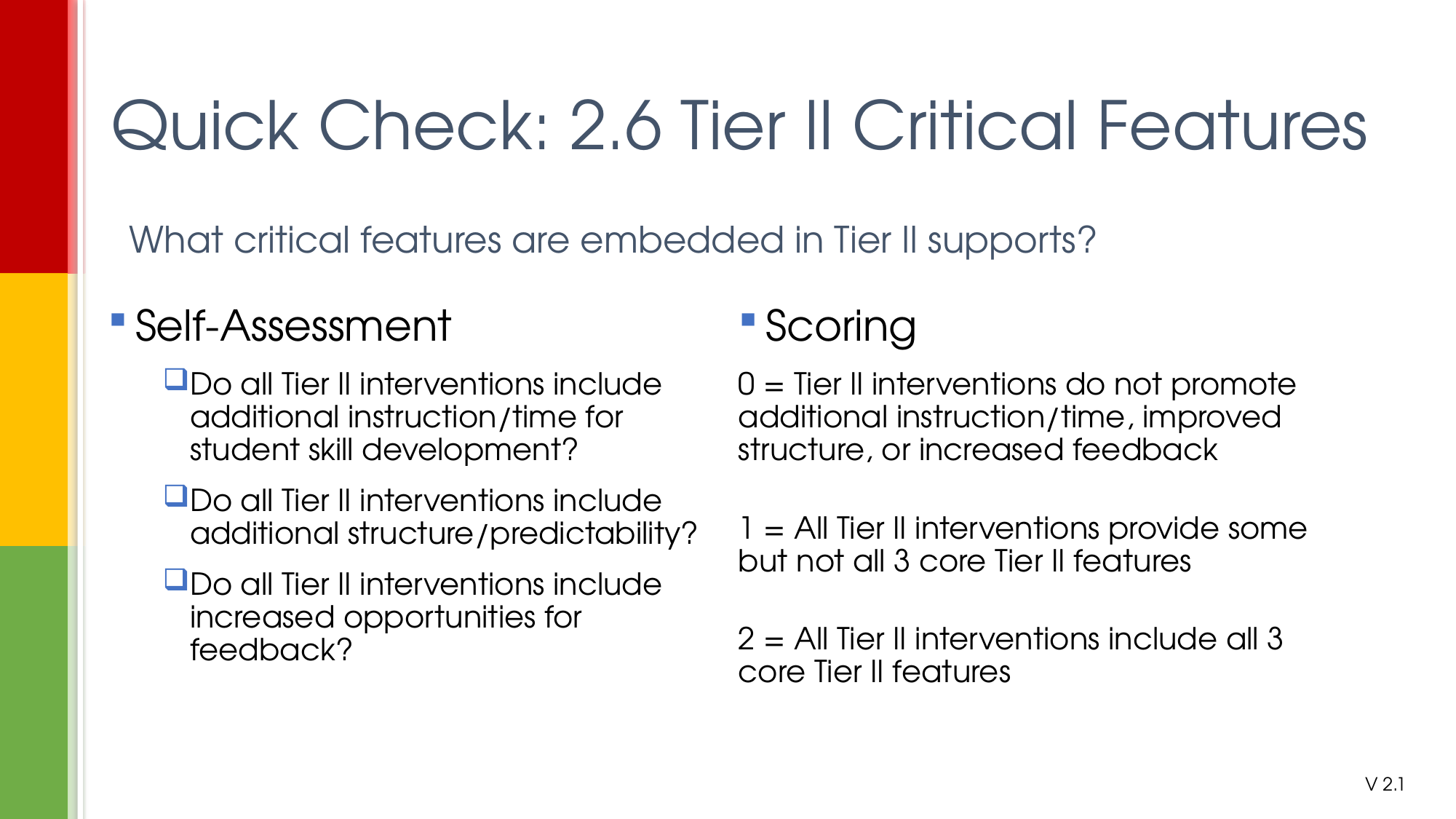

# Quick Check: 2.6 Tier II Critical Features
What critical features are embedded in Tier II supports?
Self-Assessment
Do all Tier II interventions include additional instruction/time for student skill development?
Do all Tier II interventions include additional structure/predictability?
Do all Tier II interventions include increased opportunities for feedback?
Scoring
0 = Tier II interventions do not promote additional instruction/time, improved structure, or increased feedback
1 = All Tier II interventions provide some but not all 3 core Tier II features
2 = All Tier II interventions include all 3 core Tier II features